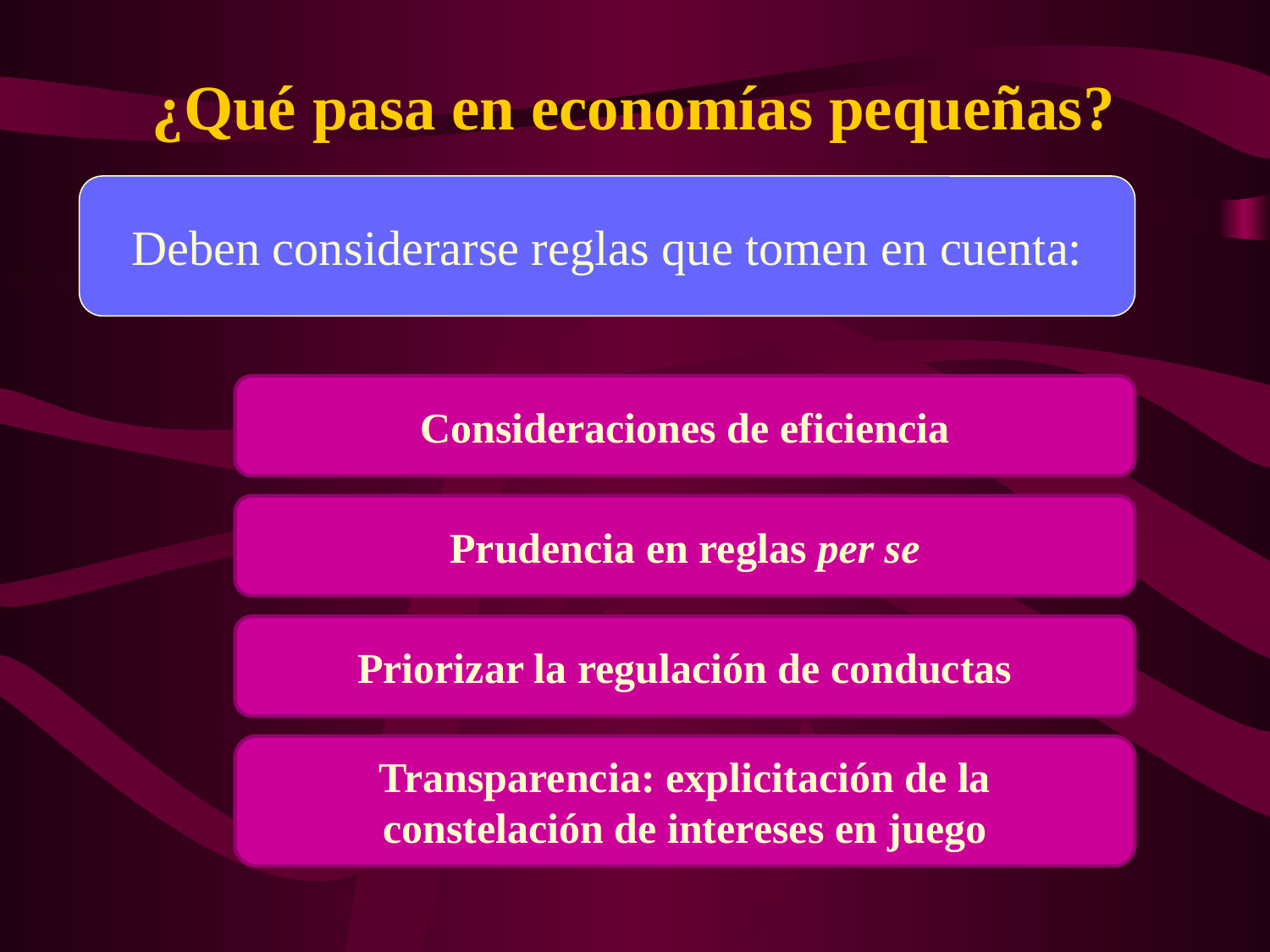

¿Qué pasa en economías pequeñas?
Deben considerarse reglas que tomen en cuenta:
Consideraciones de eficiencia
Prudencia en reglas per se
Priorizar la regulación de conductas
Transparencia: explicitación de la
constelación de intereses en juego